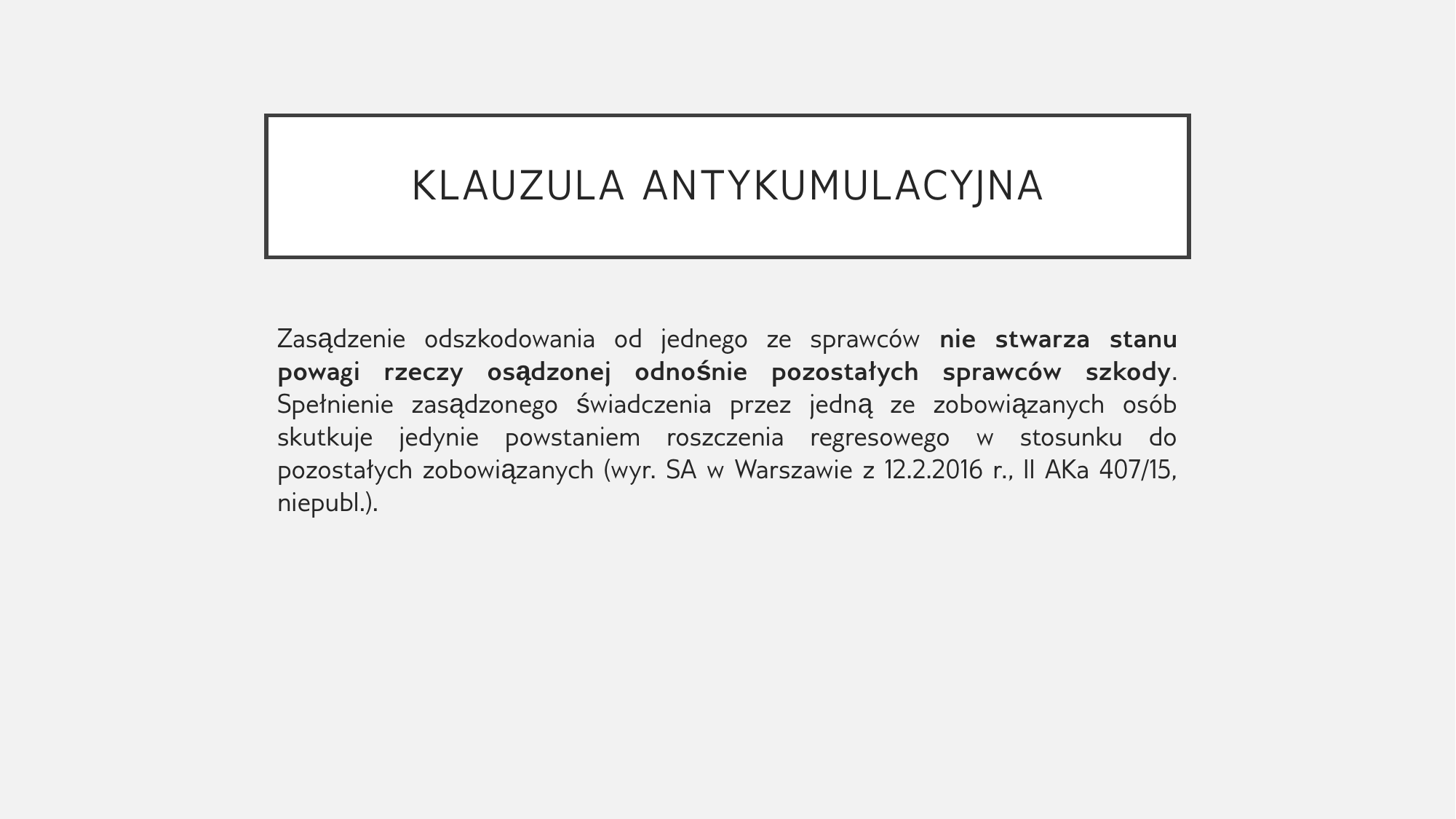

# Klauzula antykumulacyjna
Zasądzenie odszkodowania od jednego ze sprawców nie stwarza stanu powagi rzeczy osądzonej odnośnie pozostałych sprawców szkody. Spełnienie zasądzonego świadczenia przez jedną ze zobowiązanych osób skutkuje jedynie powstaniem roszczenia regresowego w stosunku do pozostałych zobowiązanych (wyr. SA w Warszawie z 12.2.2016 r., II AKa 407/15, niepubl.).